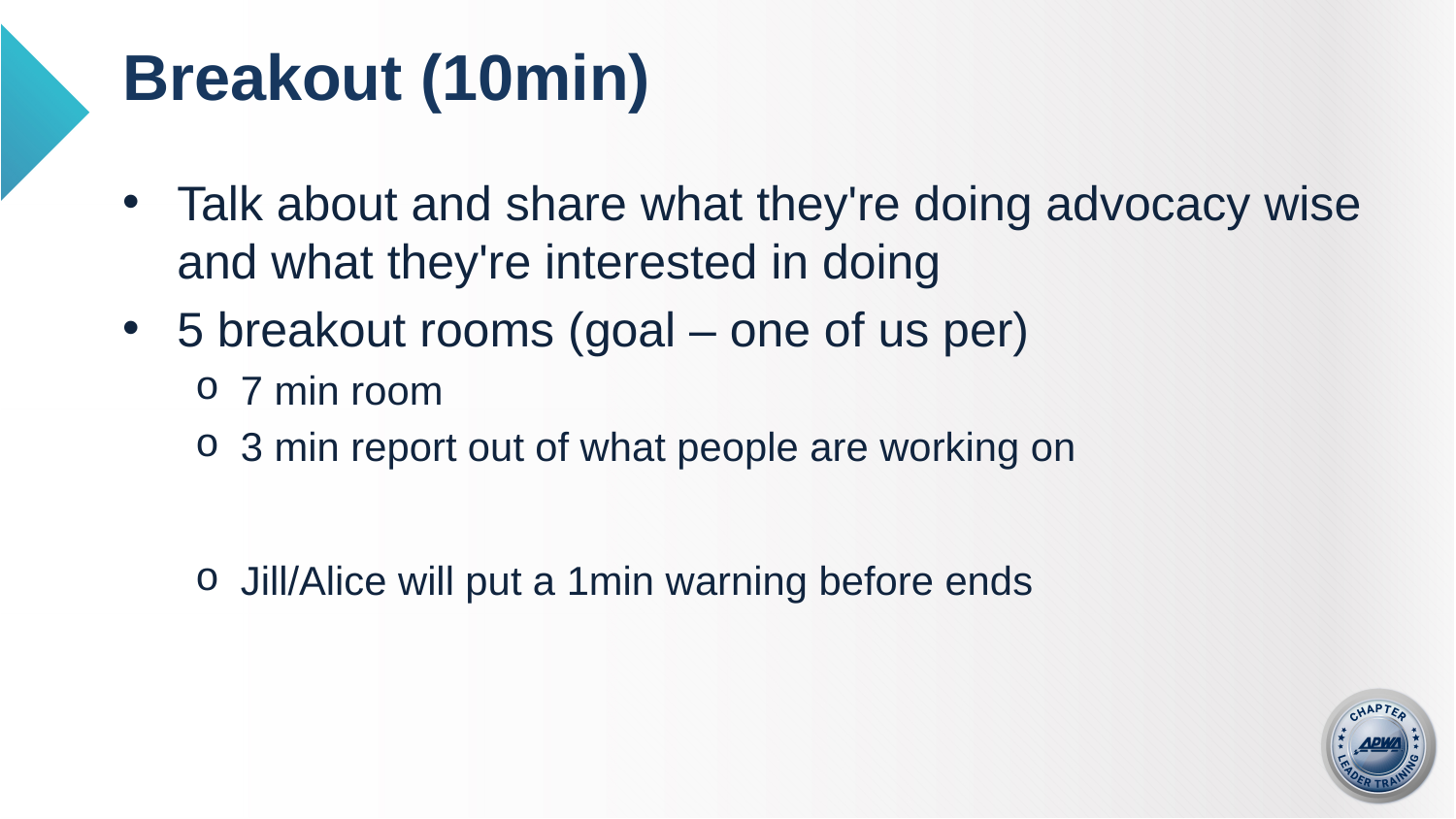

# Breakout (10min)
Talk about and share what they're doing advocacy wise and what they're interested in doing
5 breakout rooms (goal – one of us per)
7 min room
3 min report out of what people are working on

Jill/Alice will put a 1min warning before ends